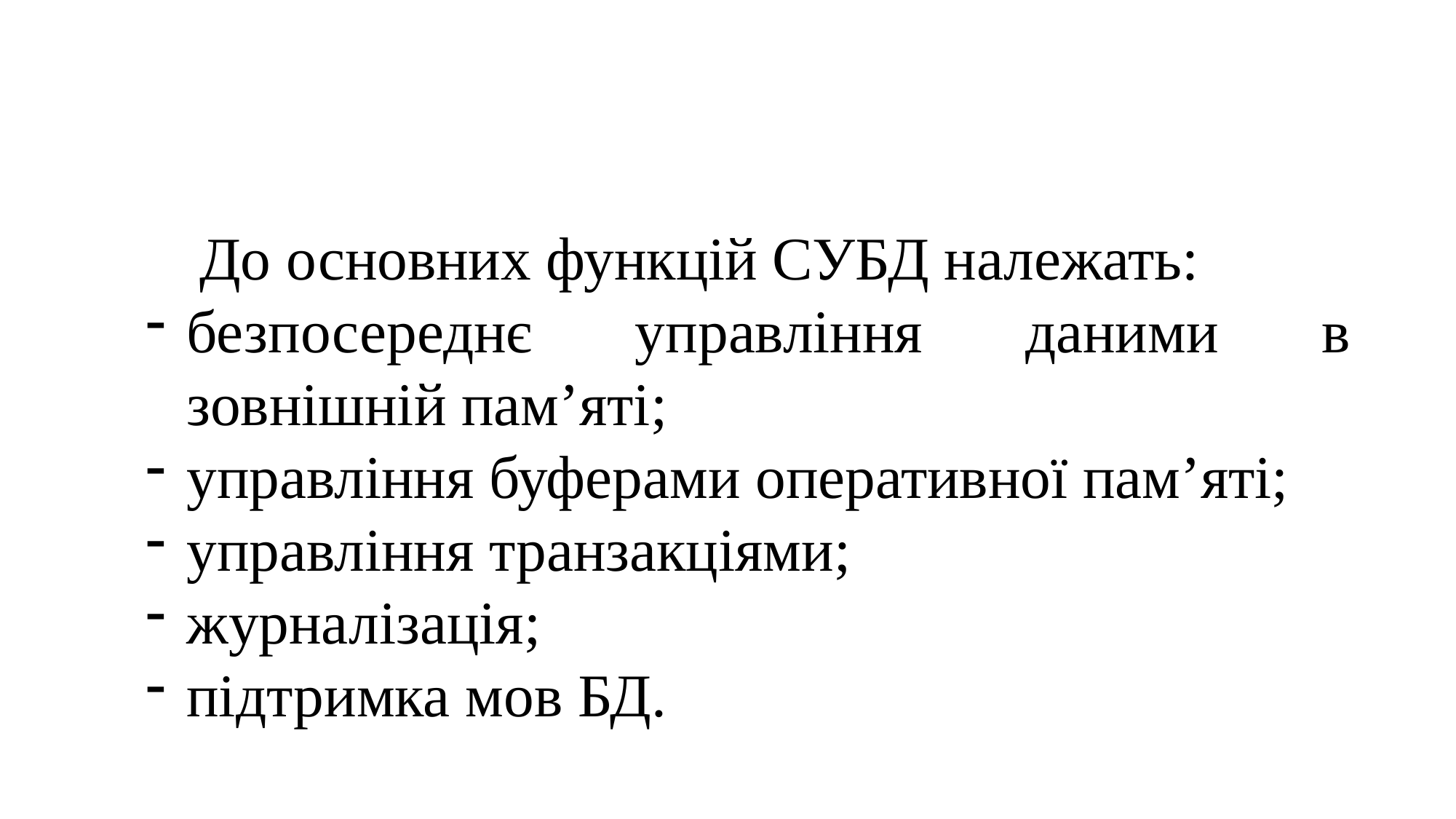

До основних функцій СУБД належать:
безпосереднє управління даними в зовнішній пам’яті;
управління буферами оперативної пам’яті;
управління транзакціями;
журналізація;
підтримка мов БД.